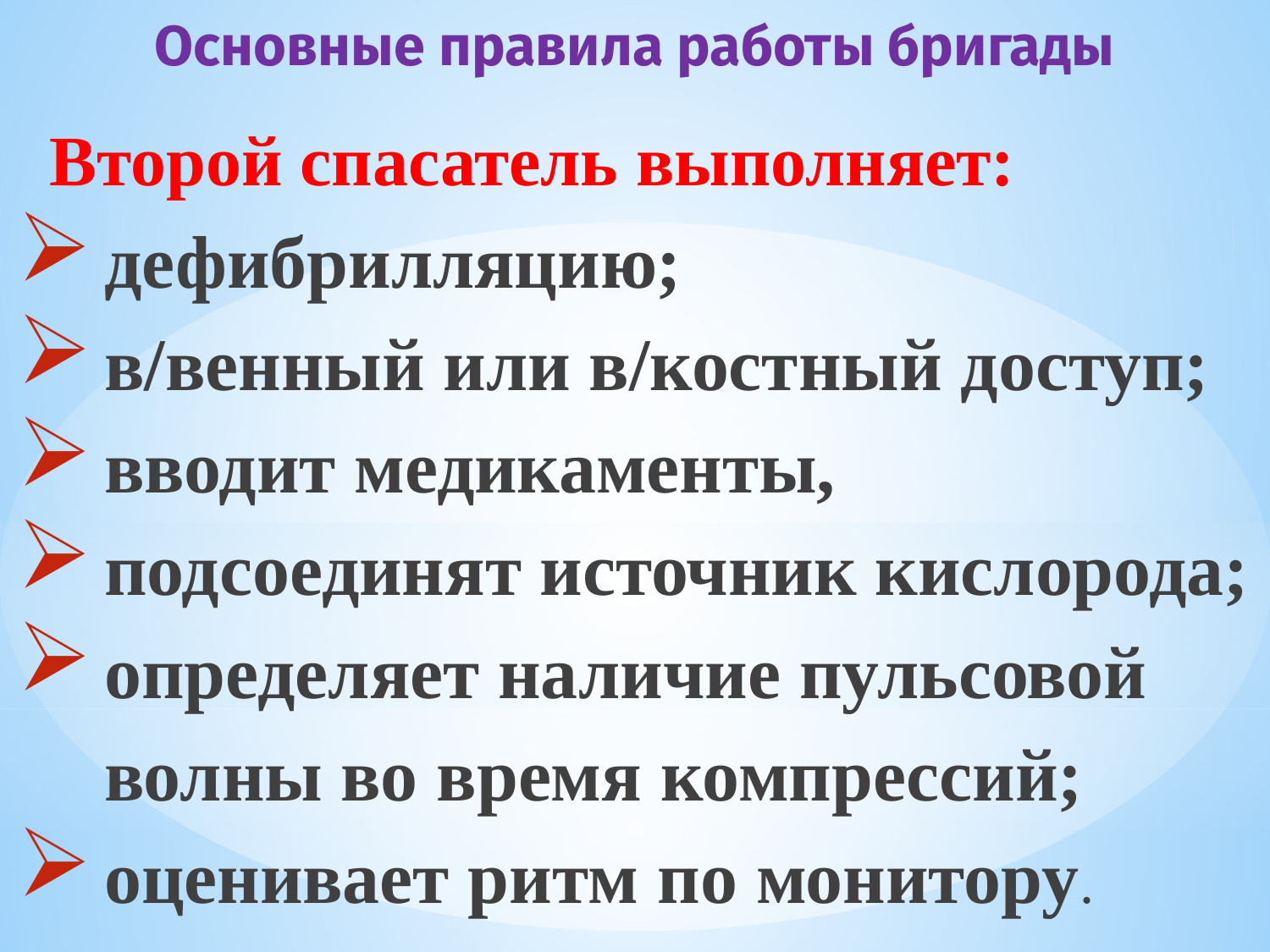

# Основные правила работы бригады
Второй спасатель выполняет:
дефибрилляцию;
в/венный или в/костный доступ;
вводит медикаменты,
подсоединят источник кислорода;
определяет наличие пульсовой волны во время компрессий;
оценивает ритм по монитору.